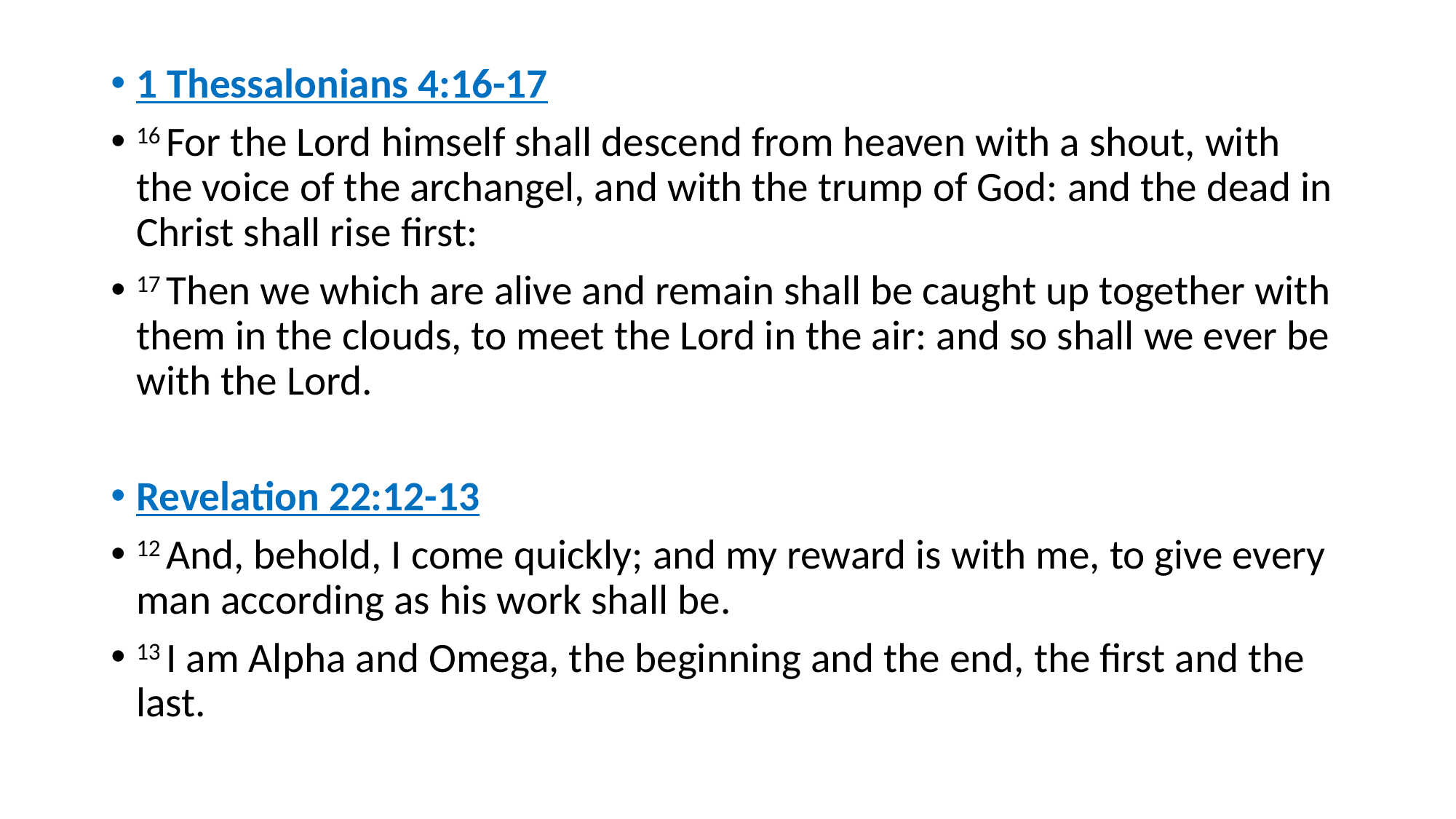

1 Thessalonians 4:16-17
16 For the Lord himself shall descend from heaven with a shout, with the voice of the archangel, and with the trump of God: and the dead in Christ shall rise first:
17 Then we which are alive and remain shall be caught up together with them in the clouds, to meet the Lord in the air: and so shall we ever be with the Lord.

Revelation 22:12-13
12 And, behold, I come quickly; and my reward is with me, to give every man according as his work shall be.
13 I am Alpha and Omega, the beginning and the end, the first and the last.